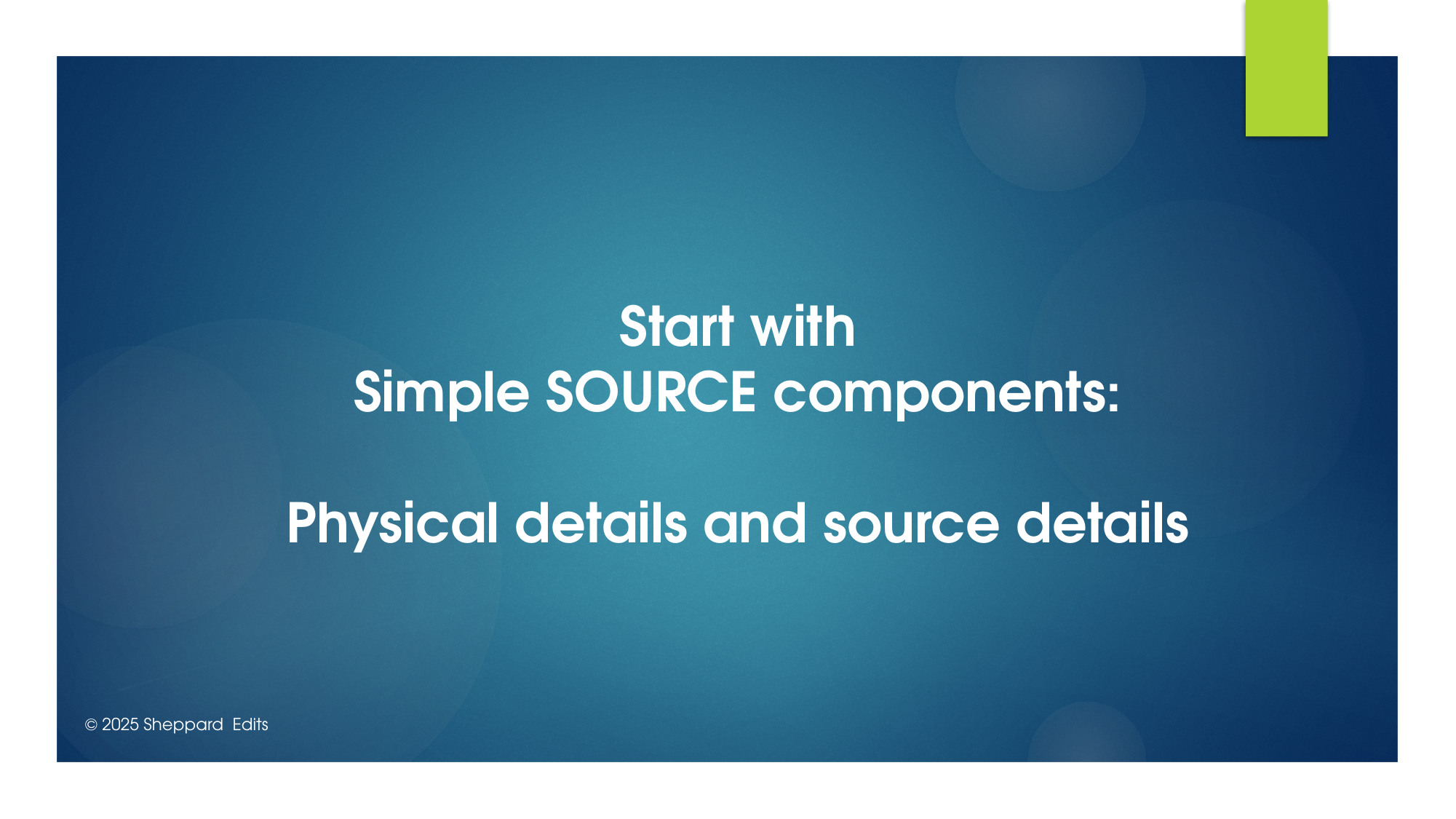

Start with
Simple SOURCE components:

Physical details and source details
© 2025 Sheppard  Edits